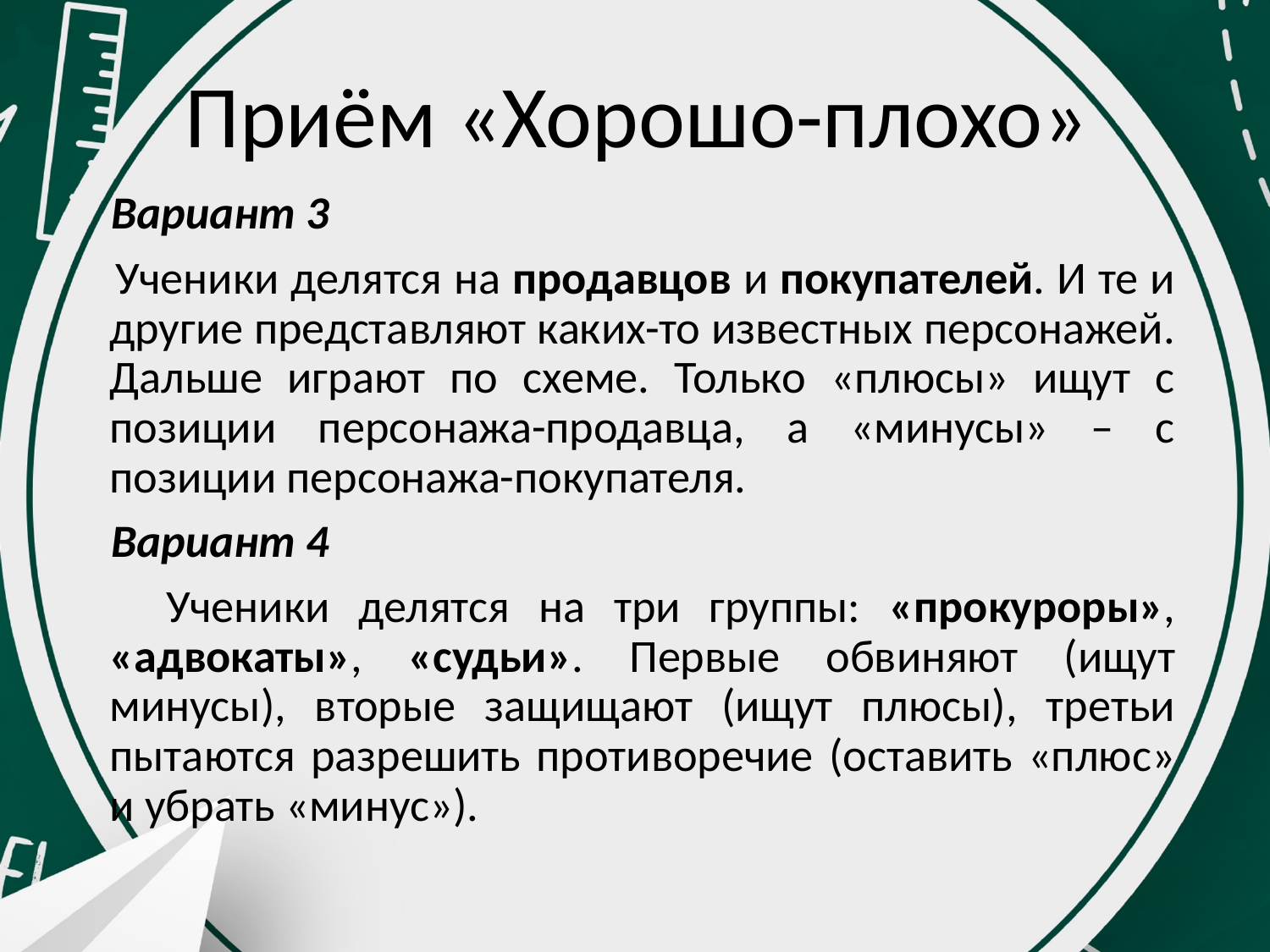

# Приём «Хорошо-плохо»
   Вариант 3
   Ученики делятся на продавцов и покупателей. И те и другие представляют каких-то известных персонажей. Дальше играют по схеме. Только «плюсы» ищут с позиции персонажа-продавца, а «минусы» – с позиции персонажа-покупателя.
   Вариант 4
   Ученики делятся на три группы: «прокуроры», «адвокаты», «судьи». Первые обвиняют (ищут минусы), вторые защищают (ищут плюсы), третьи пытаются разрешить противоречие (оставить «плюс» и убрать «минус»).